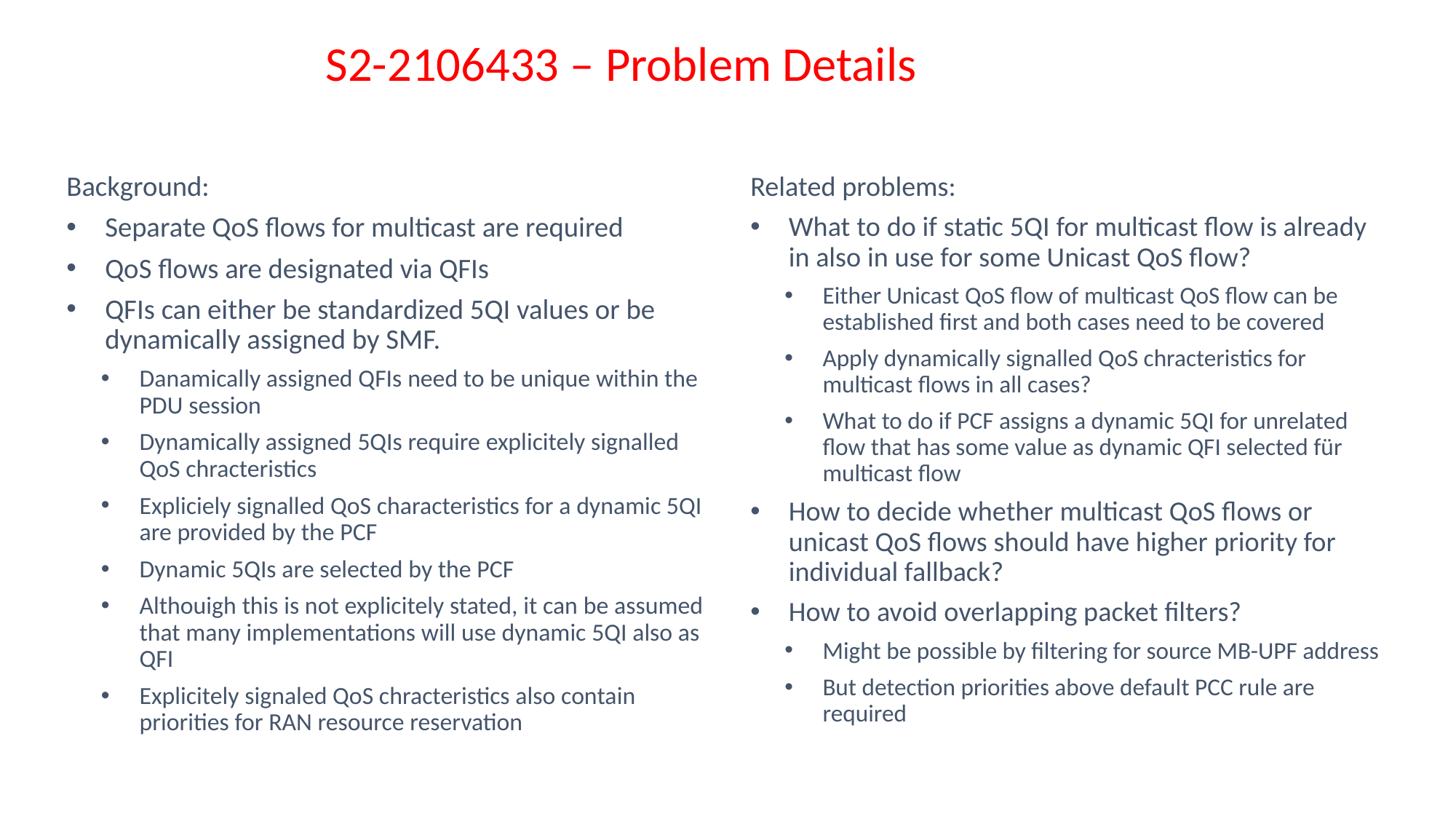

S2-2106433 – Problem Details
Background:
Separate QoS flows for multicast are required
QoS flows are designated via QFIs
QFIs can either be standardized 5QI values or be dynamically assigned by SMF.
Danamically assigned QFIs need to be unique within the PDU session
Dynamically assigned 5QIs require explicitely signalled QoS chracteristics
Expliciely signalled QoS characteristics for a dynamic 5QI are provided by the PCF
Dynamic 5QIs are selected by the PCF
Althouigh this is not explicitely stated, it can be assumed that many implementations will use dynamic 5QI also as QFI
Explicitely signaled QoS chracteristics also contain priorities for RAN resource reservation

Related problems:
What to do if static 5QI for multicast flow is already in also in use for some Unicast QoS flow?
Either Unicast QoS flow of multicast QoS flow can be established first and both cases need to be covered
Apply dynamically signalled QoS chracteristics for multicast flows in all cases?
What to do if PCF assigns a dynamic 5QI for unrelated flow that has some value as dynamic QFI selected für multicast flow
How to decide whether multicast QoS flows or unicast QoS flows should have higher priority for individual fallback?
How to avoid overlapping packet filters?
Might be possible by filtering for source MB-UPF address
But detection priorities above default PCC rule are required